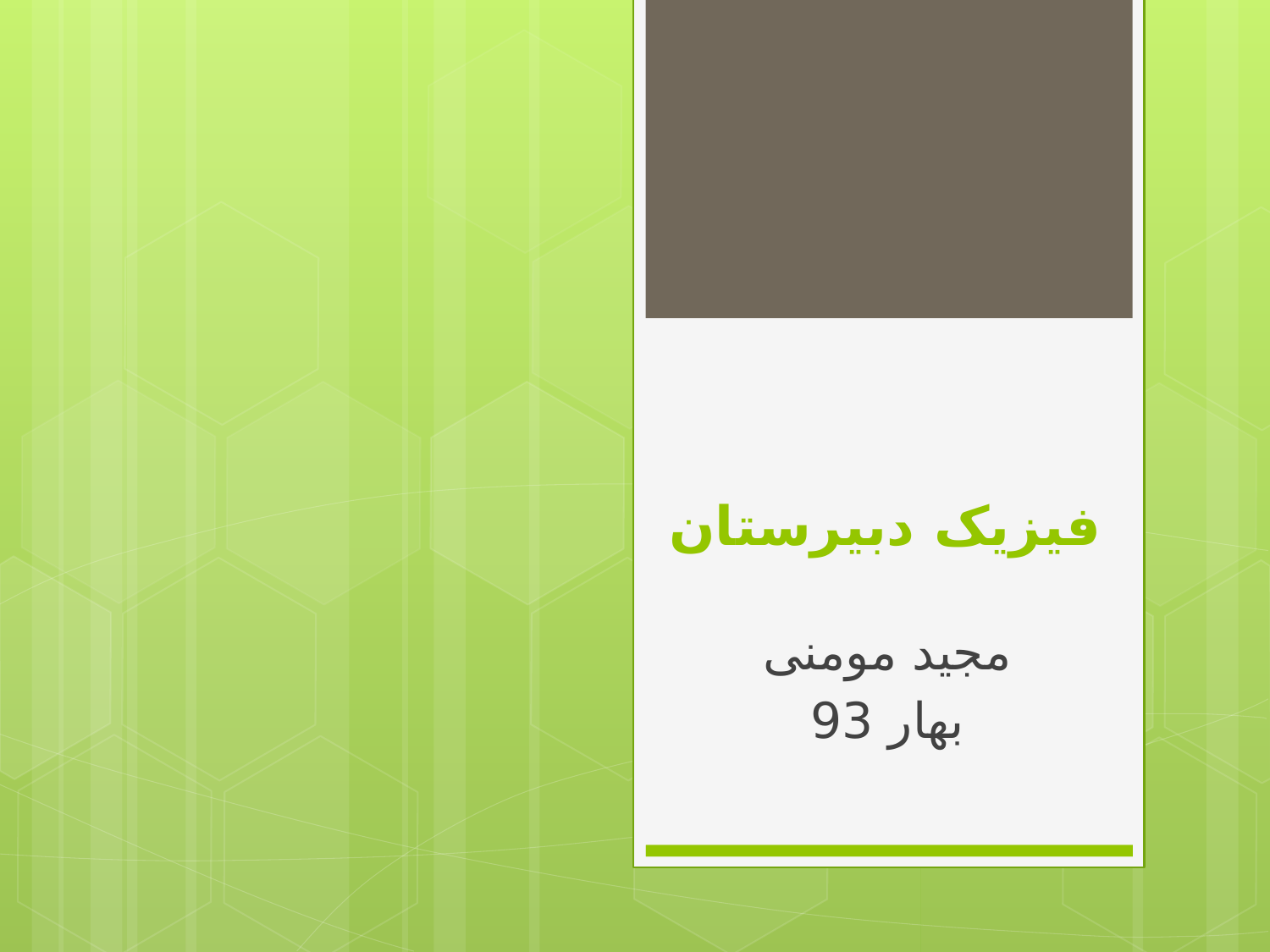

# فیزیک دبیرستان
مجید مومنی
بهار 93